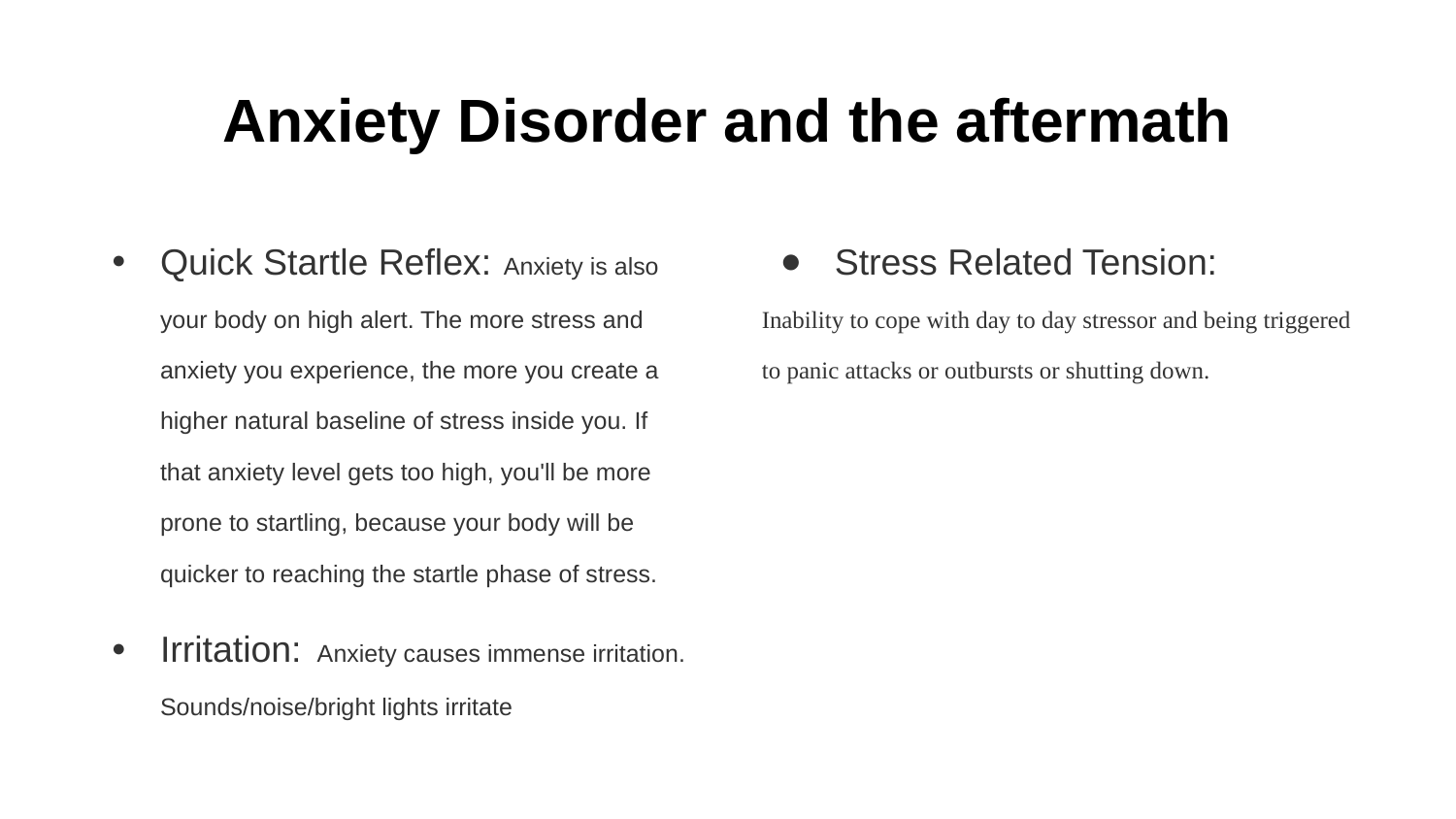

# Anxiety Disorder and the aftermath
Quick Startle Reflex:  Anxiety is also your body on high alert. The more stress and anxiety you experience, the more you create a higher natural baseline of stress inside you. If that anxiety level gets too high, you'll be more prone to startling, because your body will be quicker to reaching the startle phase of stress.
Irritation:  Anxiety causes immense irritation. Sounds/noise/bright lights irritate
Stress Related Tension:
Inability to cope with day to day stressor and being triggered to panic attacks or outbursts or shutting down.